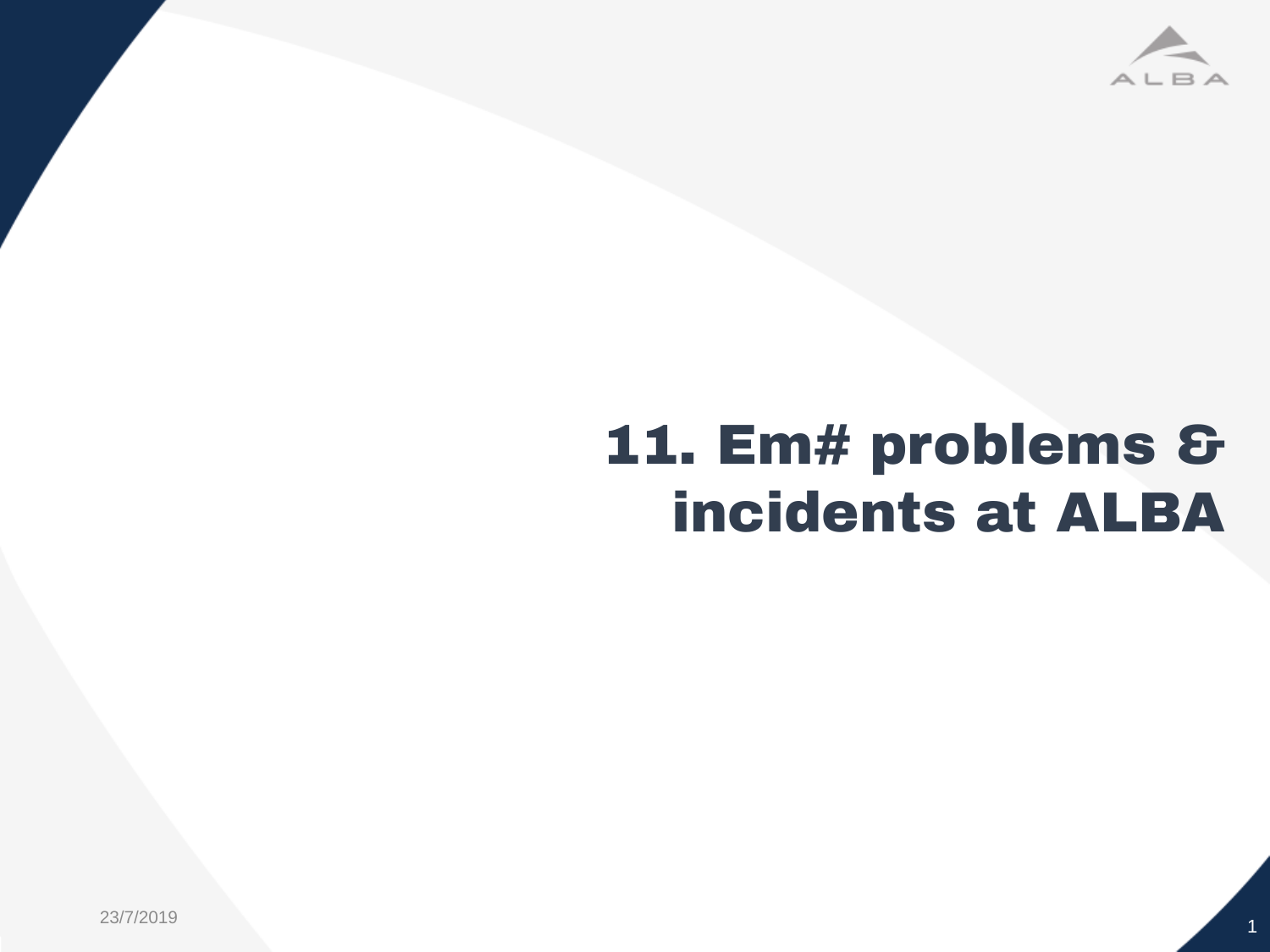

11. Em# problems & incidents at ALBA
1
23/7/2019